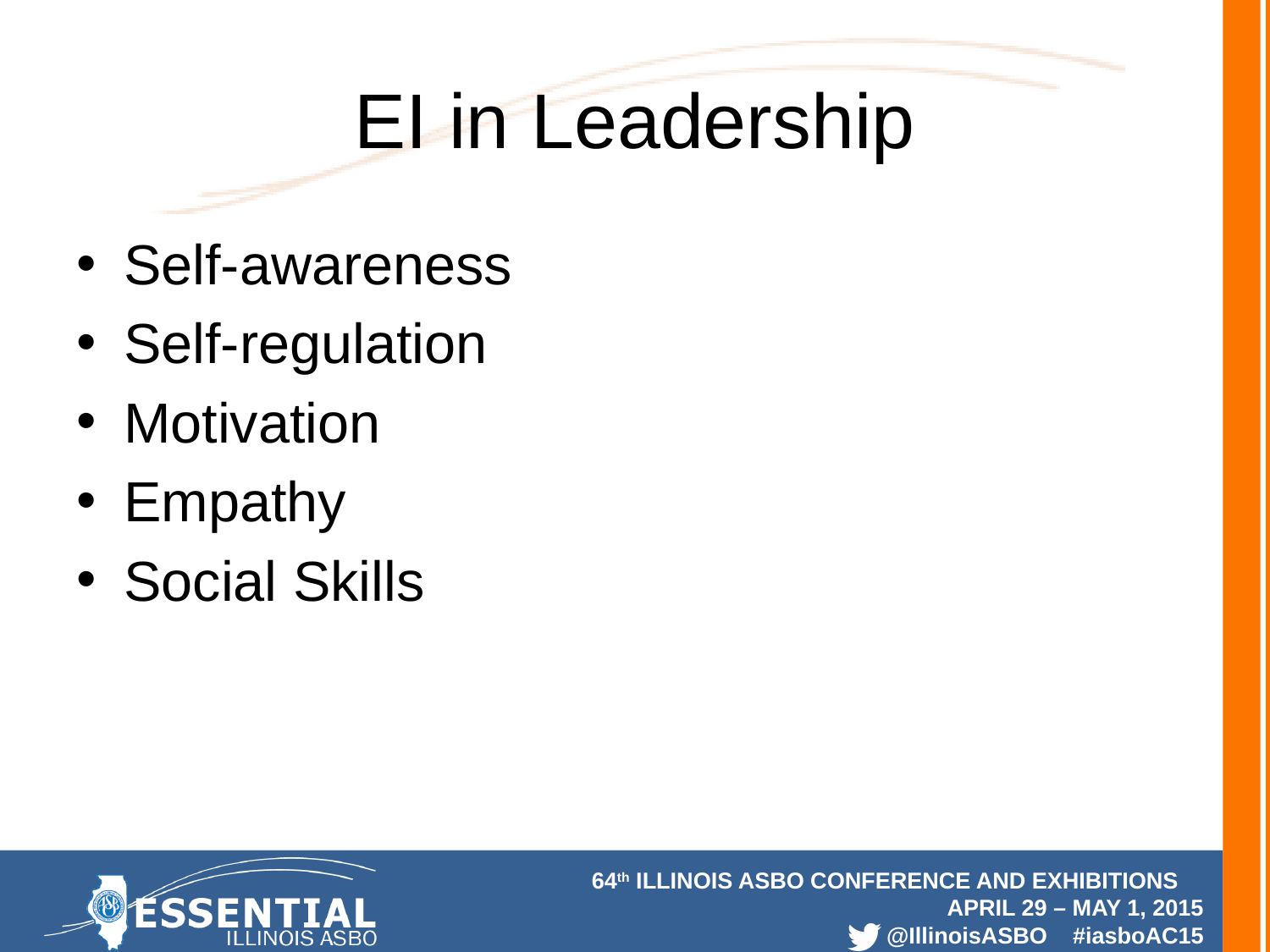

# EI in Leadership
Self-awareness
Self-regulation
Motivation
Empathy
Social Skills